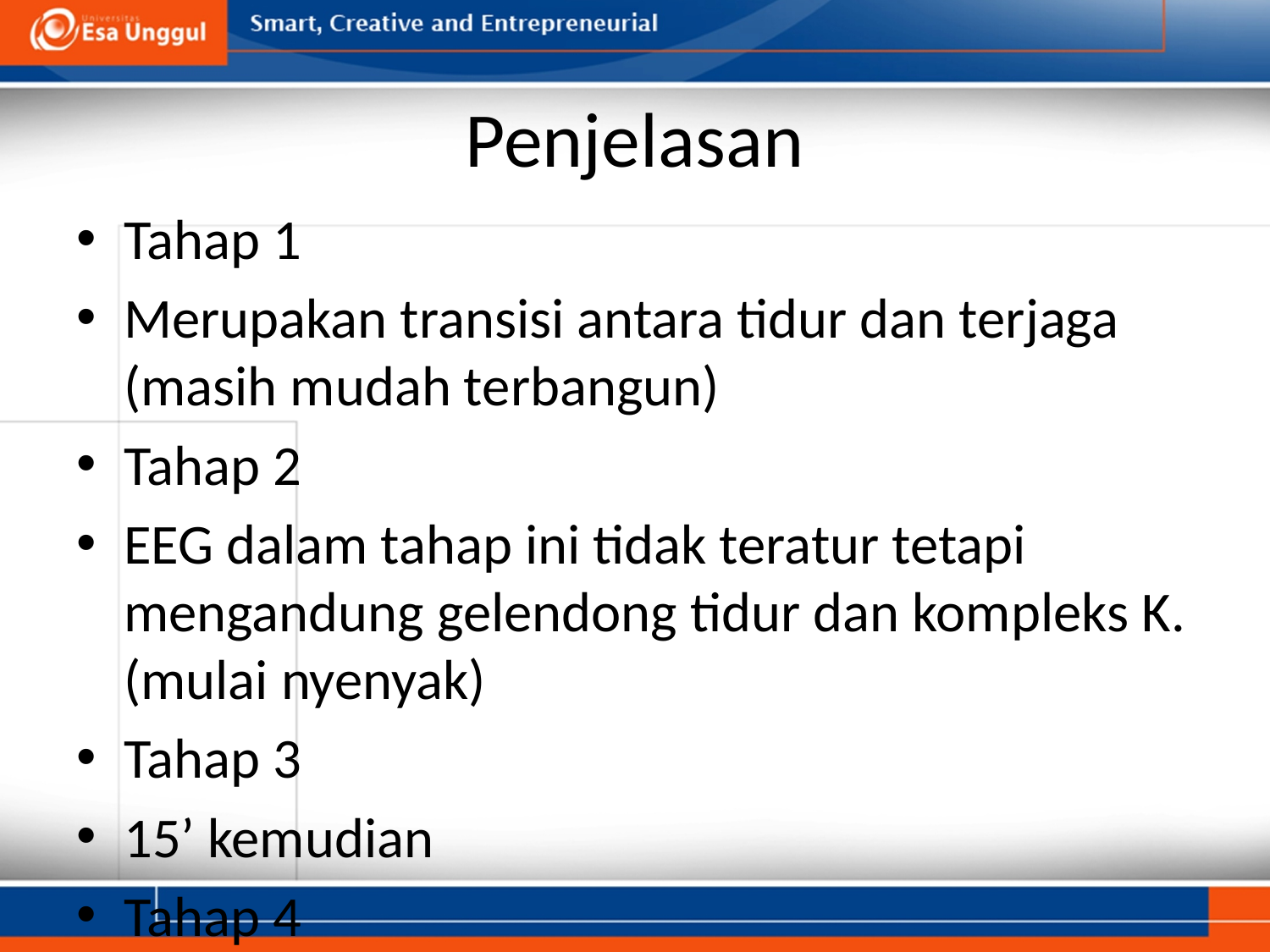

# Penjelasan
Tahap 1
Merupakan transisi antara tidur dan terjaga (masih mudah terbangun)
Tahap 2
EEG dalam tahap ini tidak teratur tetapi mengandung gelendong tidur dan kompleks K. (mulai nyenyak)
Tahap 3
15’ kemudian
Tahap 4
Perbedaan tahap 3 dan 4 tidak terlalu jelas. Tahapan ini merupakan tahapan tidur terdalam. (deepest sleep)